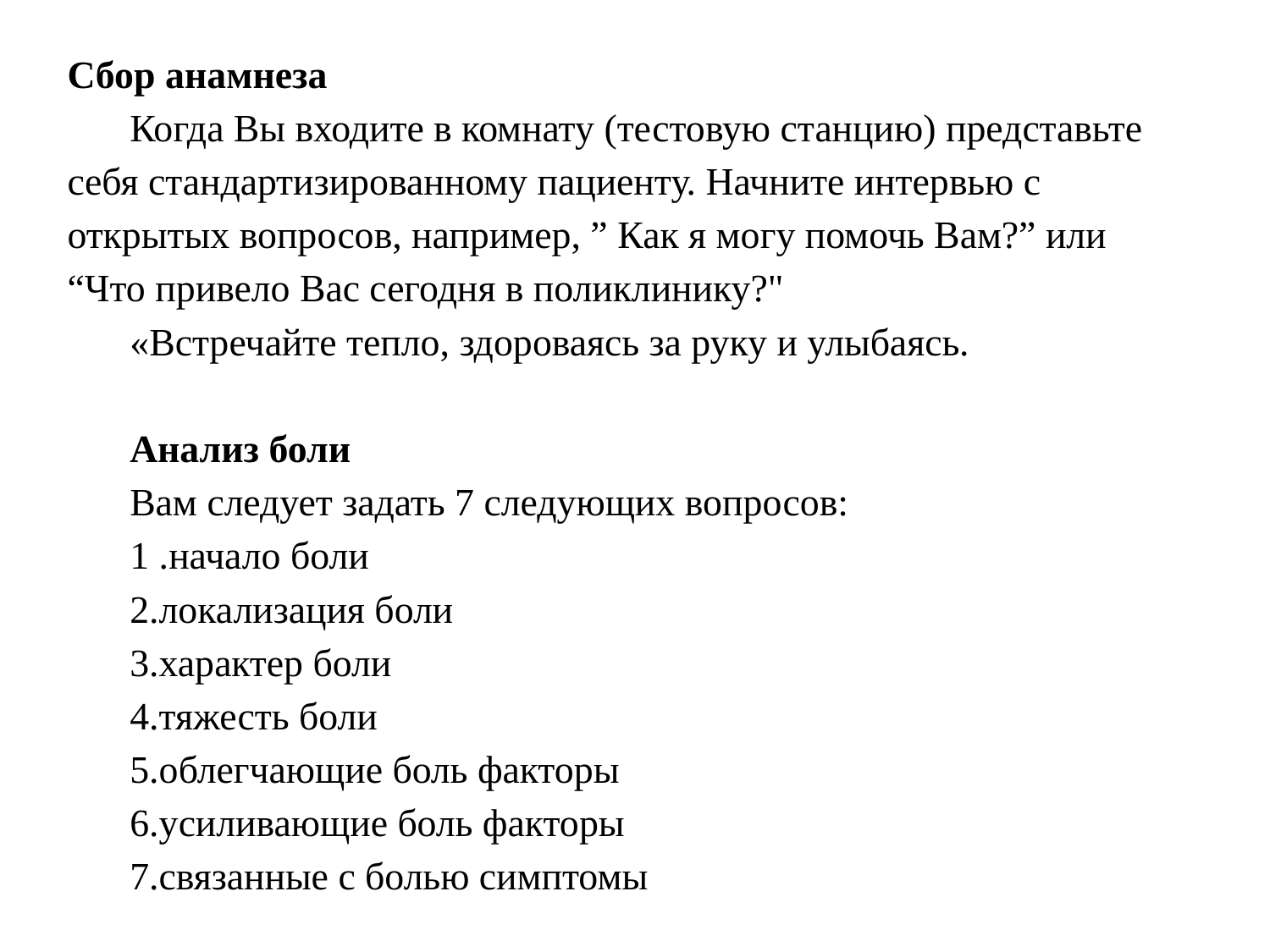

Сбор анамнеза
Когда Вы входите в комнату (тестовую станцию) представьте себя стандартизированному пациенту. Начните интервью с открытых вопросов, например, ” Как я могу помочь Вам?” или “Что привело Вас сегодня в поликлинику?"
«Встречайте тепло, здороваясь за руку и улыбаясь.

Анализ боли
Вам следует задать 7 следующих вопросов:
1 .начало боли
2.локализация боли
3.характер боли
4.тяжесть боли
5.облегчающие боль факторы
6.усиливающие боль факторы
7.связанные с болью симптомы